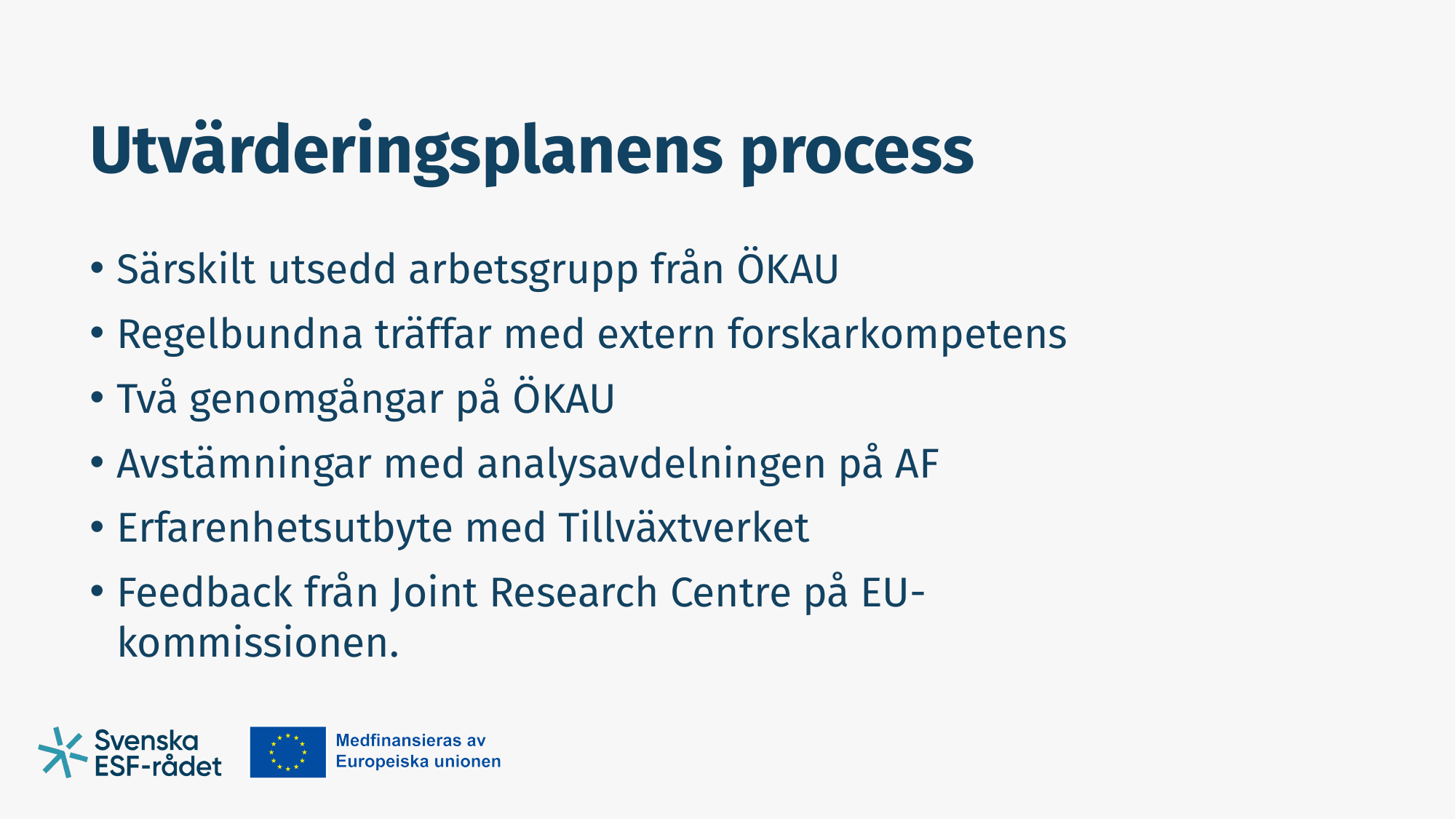

# Utvärderingsplanens process
Särskilt utsedd arbetsgrupp från ÖKAU
Regelbundna träffar med extern forskarkompetens
Två genomgångar på ÖKAU
Avstämningar med analysavdelningen på AF
Erfarenhetsutbyte med Tillväxtverket
Feedback från Joint Research Centre på EU-kommissionen.